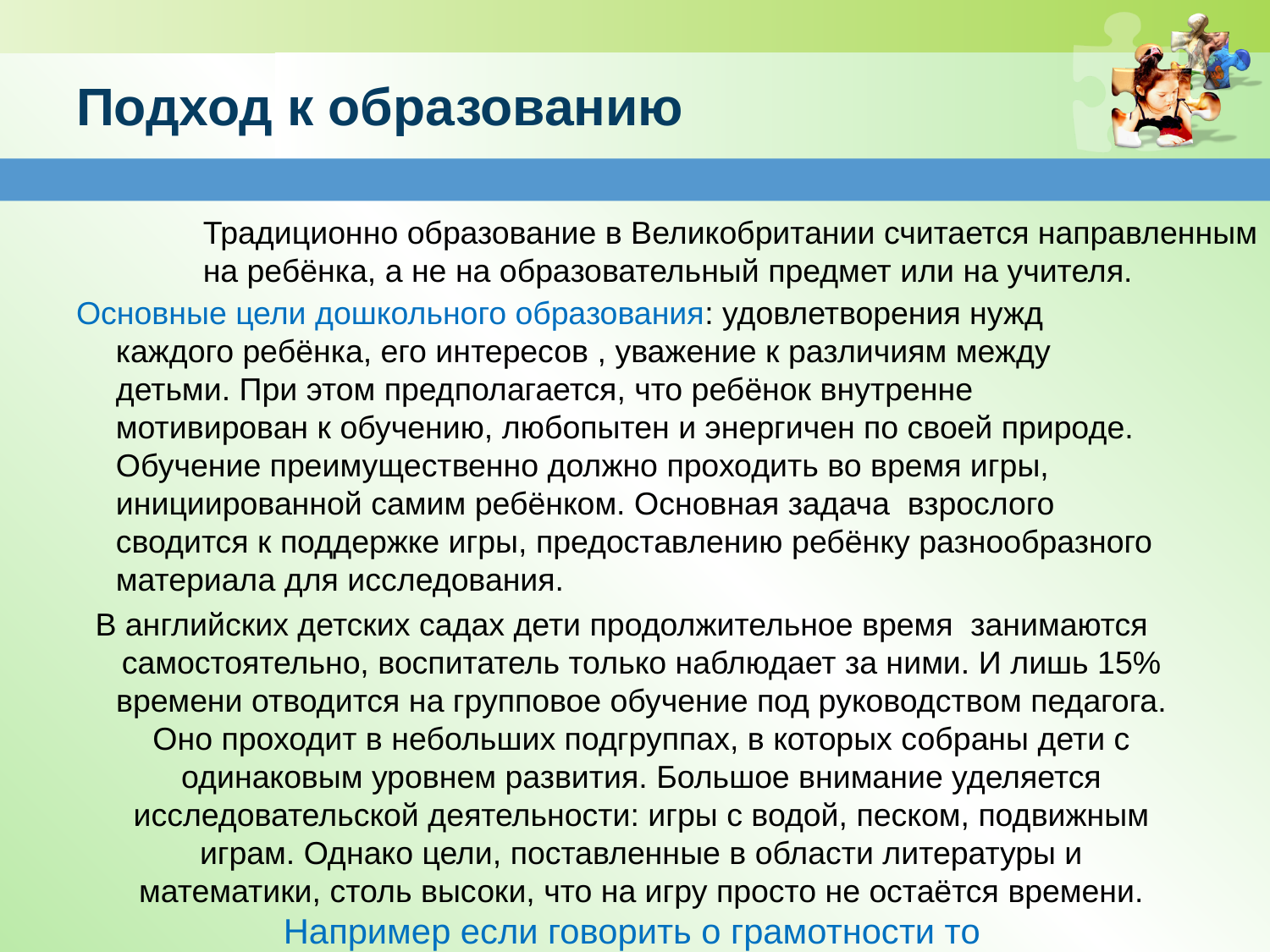

# Подход к образованию

Традиционно образование в Великобритании считается направленным
на ребёнка, а не на образовательный предмет или на учителя.
Основные цели дошкольного образования: удовлетворения нужд каждого ребёнка, его интересов , уважение к различиям между детьми. При этом предполагается, что ребёнок внутренне мотивирован к обучению, любопытен и энергичен по своей природе. Обучение преимущественно должно проходить во время игры, инициированной самим ребёнком. Основная задача  взрослого сводится к поддержке игры, предоставлению ребёнку разнообразного материала для исследования.
В английских детских садах дети продолжительное время  занимаются самостоятельно, воспитатель только наблюдает за ними. И лишь 15% времени отводится на групповое обучение под руководством педагога. Оно проходит в небольших подгруппах, в которых собраны дети с одинаковым уровнем развития. Большое внимание уделяется исследовательской деятельности: игры с водой, песком, подвижным играм. Однако цели, поставленные в области литературы и математики, столь высоки, что на игру просто не остаётся времени. Например если говорить о грамотности то